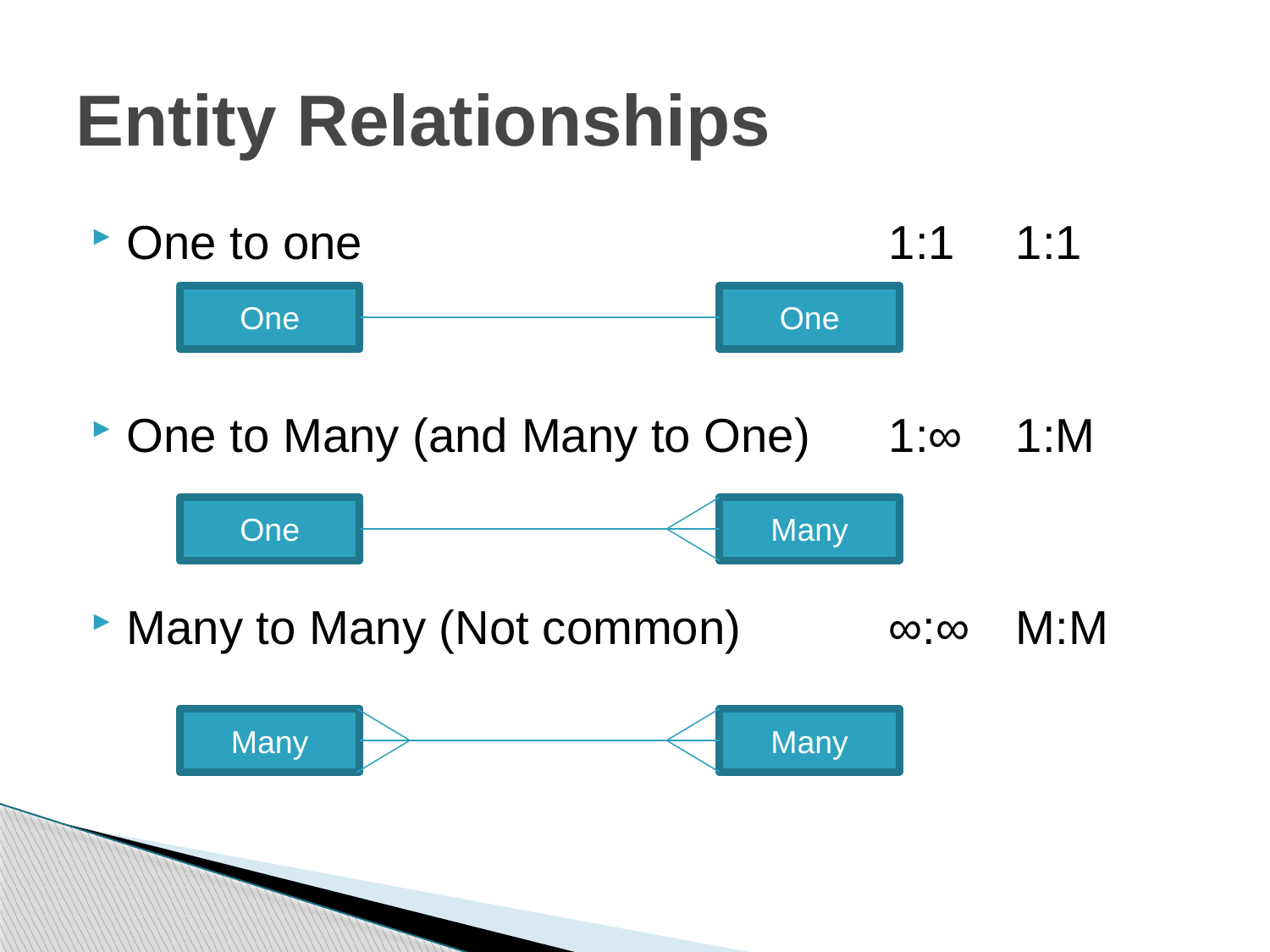

# Entity Relationships
One to one					1:1	1:1

One to Many (and Many to One)	1:∞	1:M

Many to Many (Not common)		∞:∞	M:M

One
One
One
Many
Many
Many